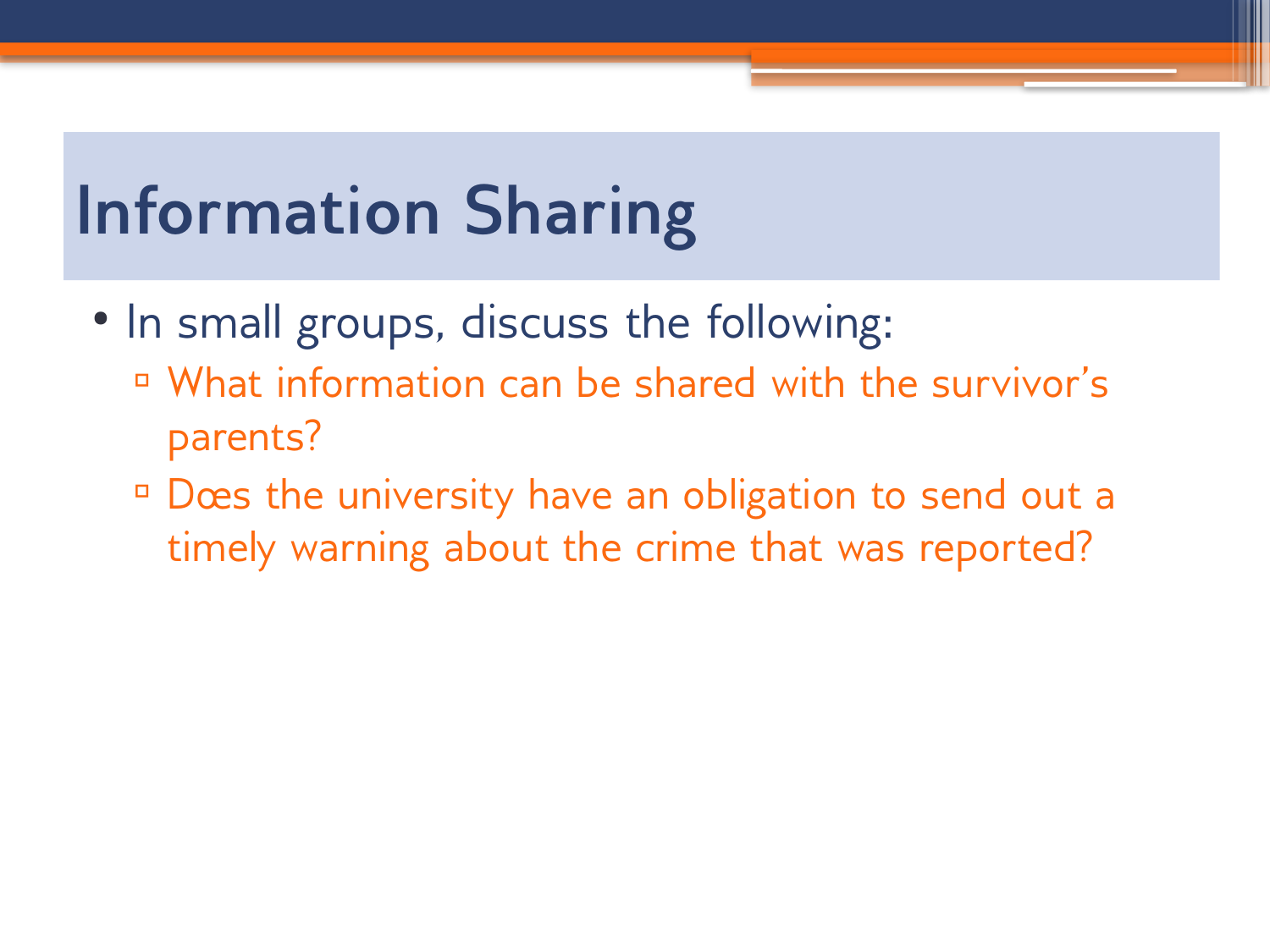

# Information Sharing
In small groups, discuss the following:
What information can be shared with the survivor’s parents?
Does the university have an obligation to send out a timely warning about the crime that was reported?